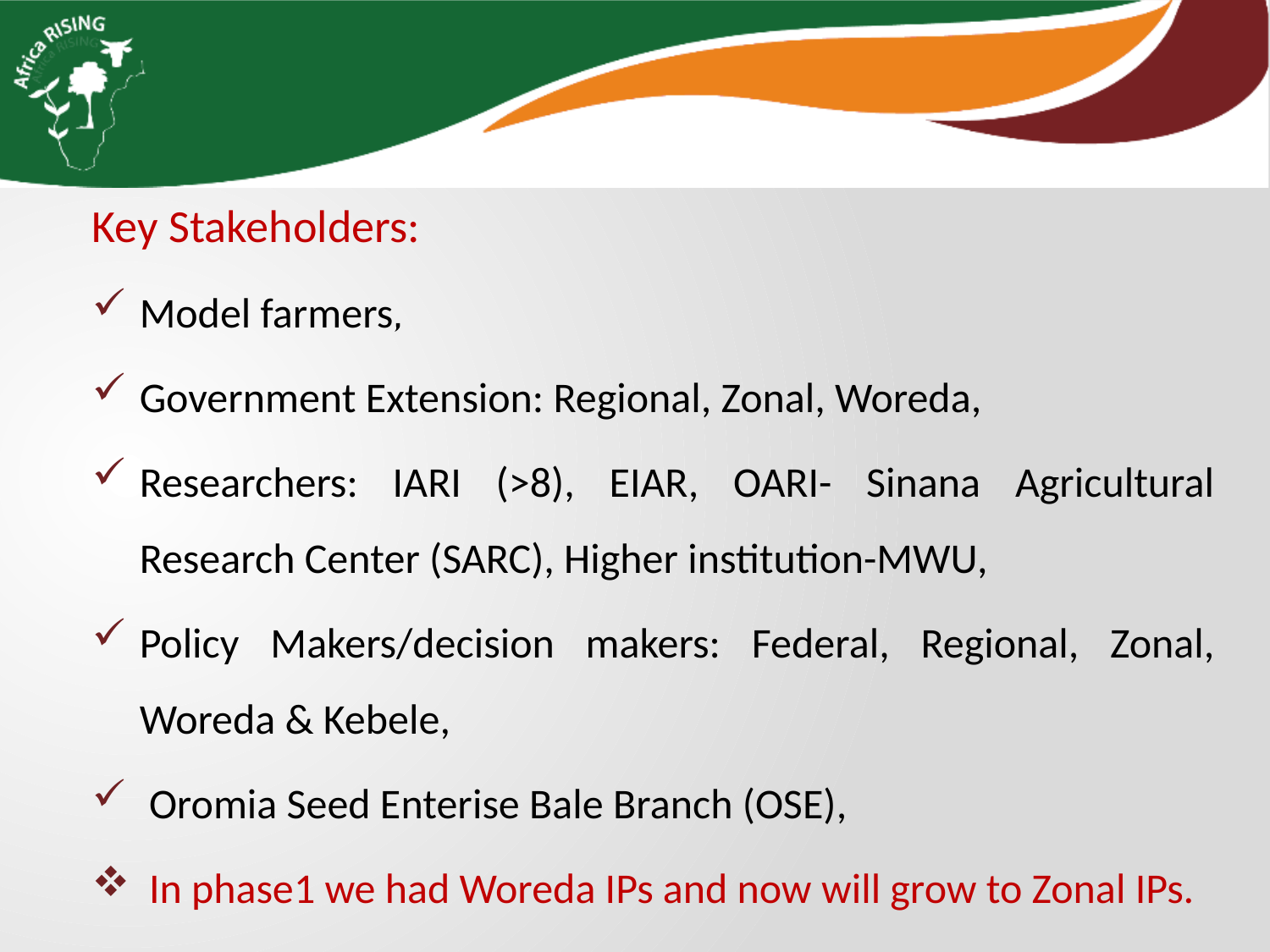

Key Stakeholders:
Model farmers,
Government Extension: Regional, Zonal, Woreda,
Researchers: IARI (>8), EIAR, OARI- Sinana Agricultural Research Center (SARC), Higher institution-MWU,
Policy Makers/decision makers: Federal, Regional, Zonal, Woreda & Kebele,
 Oromia Seed Enterise Bale Branch (OSE),
 In phase1 we had Woreda IPs and now will grow to Zonal IPs.